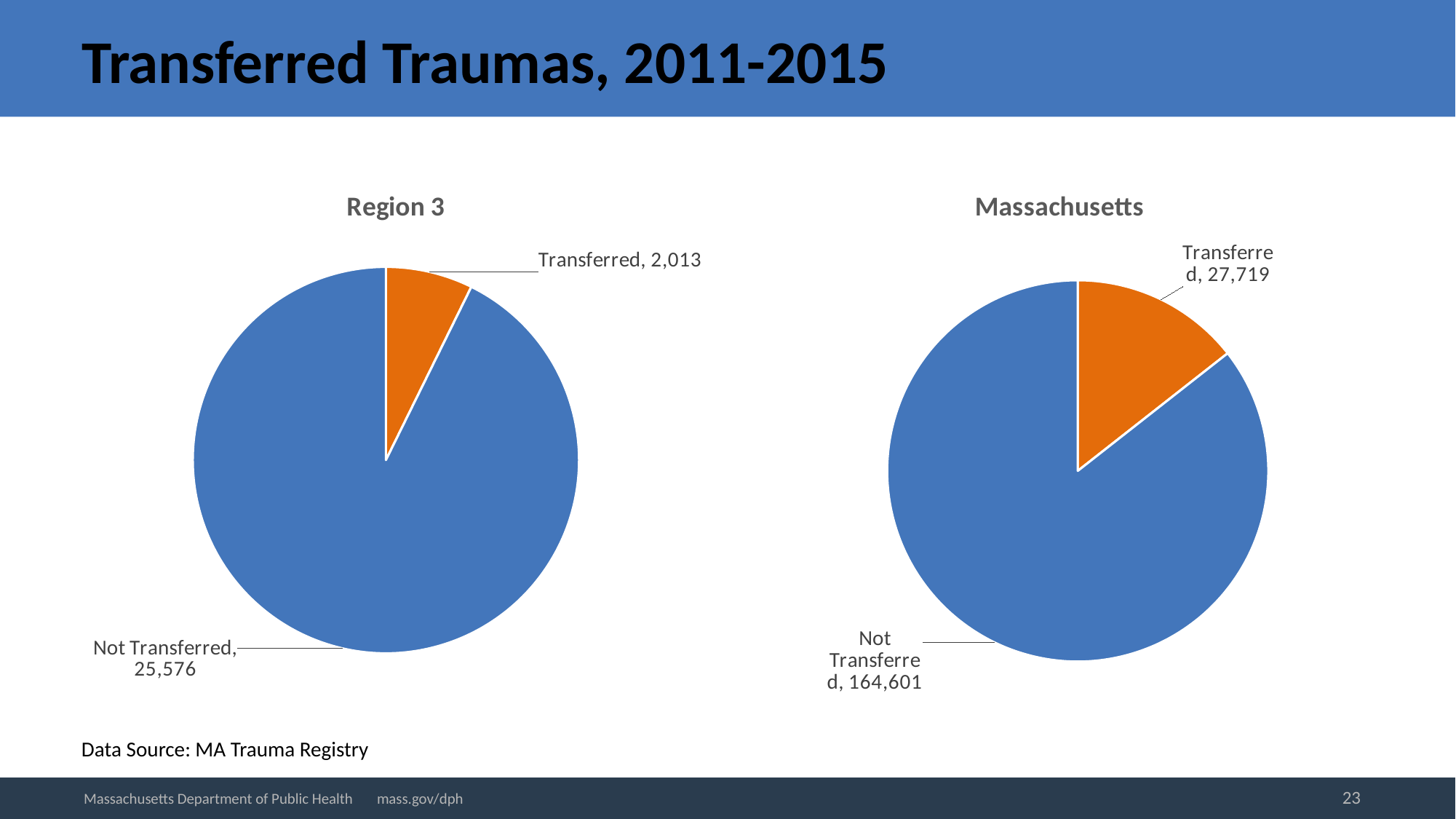

# Transferred Traumas, 2011-2015

[unsupported chart]

### Chart: Massachusetts

| Category | Massachusetts |
|---|---|
| Transferred | 27719.0 |
| Not Transferred | 164601.0 |
Data Source: MA Trauma Registry
23
Massachusetts Department of Public Health       mass.gov/dph